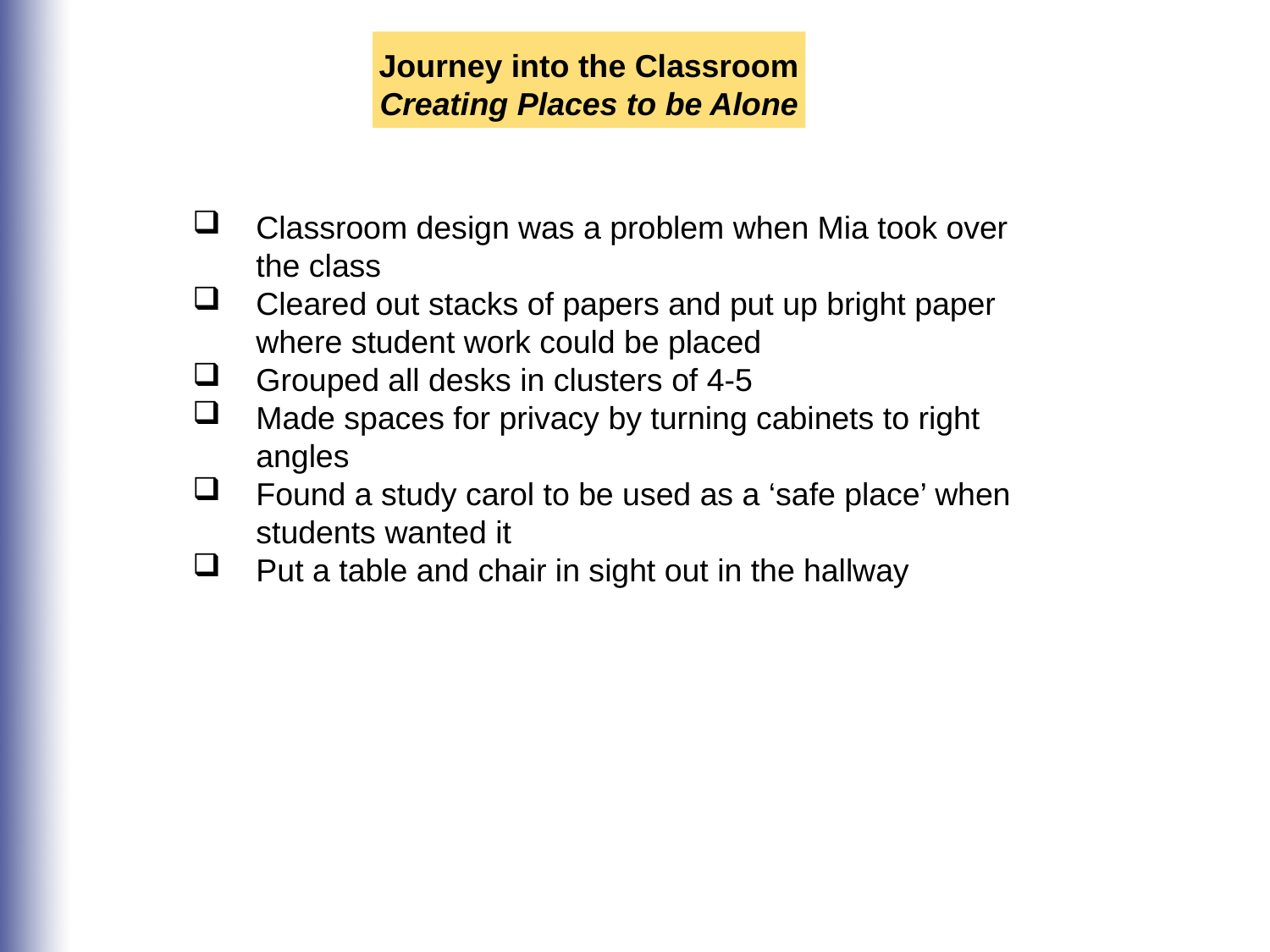

Journey into the Classroom
Creating Places to be Alone
Classroom design was a problem when Mia took over the class
Cleared out stacks of papers and put up bright paper where student work could be placed
Grouped all desks in clusters of 4-5
Made spaces for privacy by turning cabinets to right angles
Found a study carol to be used as a ‘safe place’ when students wanted it
Put a table and chair in sight out in the hallway
24